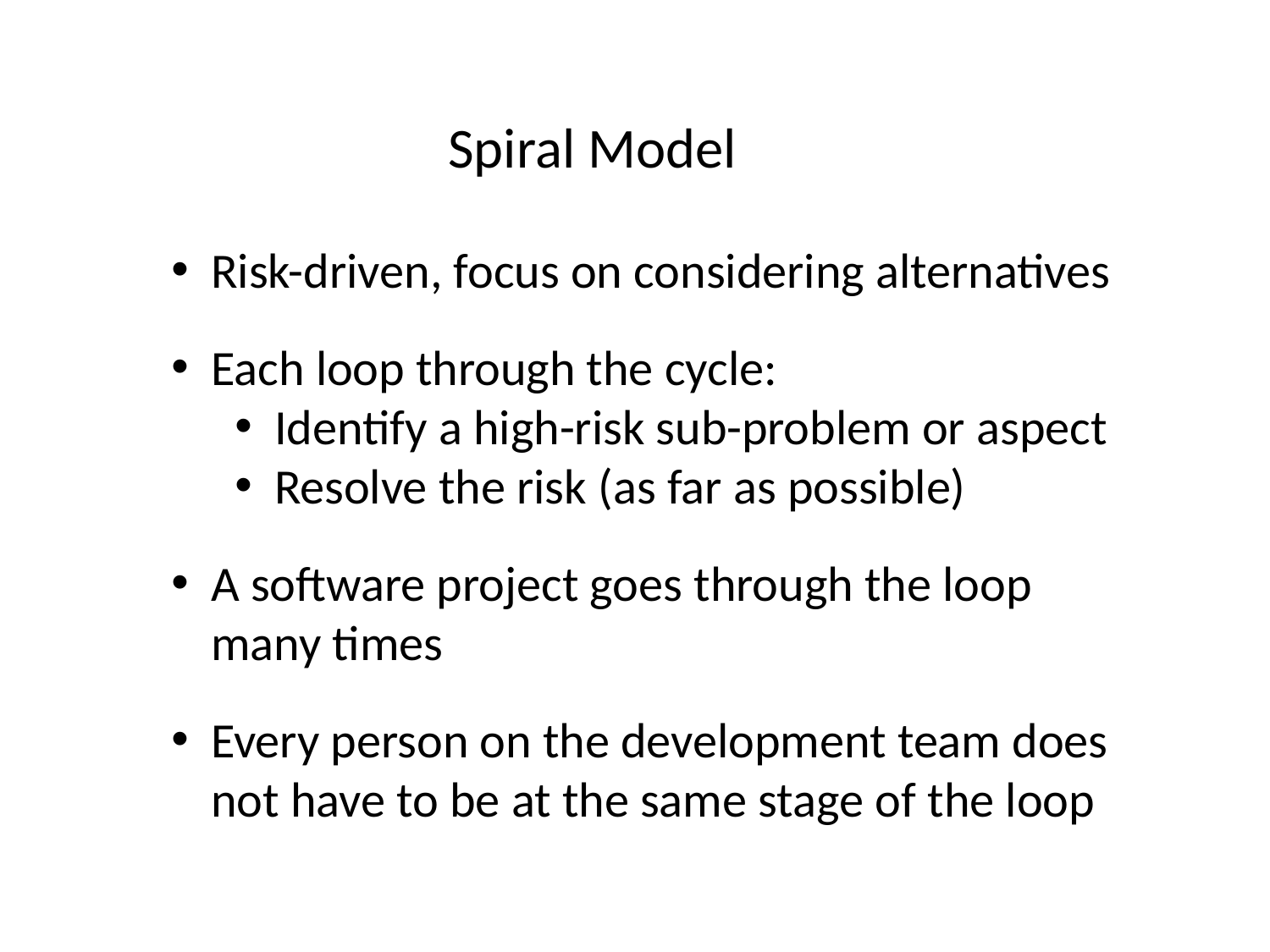

Spiral Model
Risk-driven, focus on considering alternatives

Each loop through the cycle:
Identify a high-risk sub-problem or aspect
Resolve the risk (as far as possible)

A software project goes through the loop many times

Every person on the development team does not have to be at the same stage of the loop